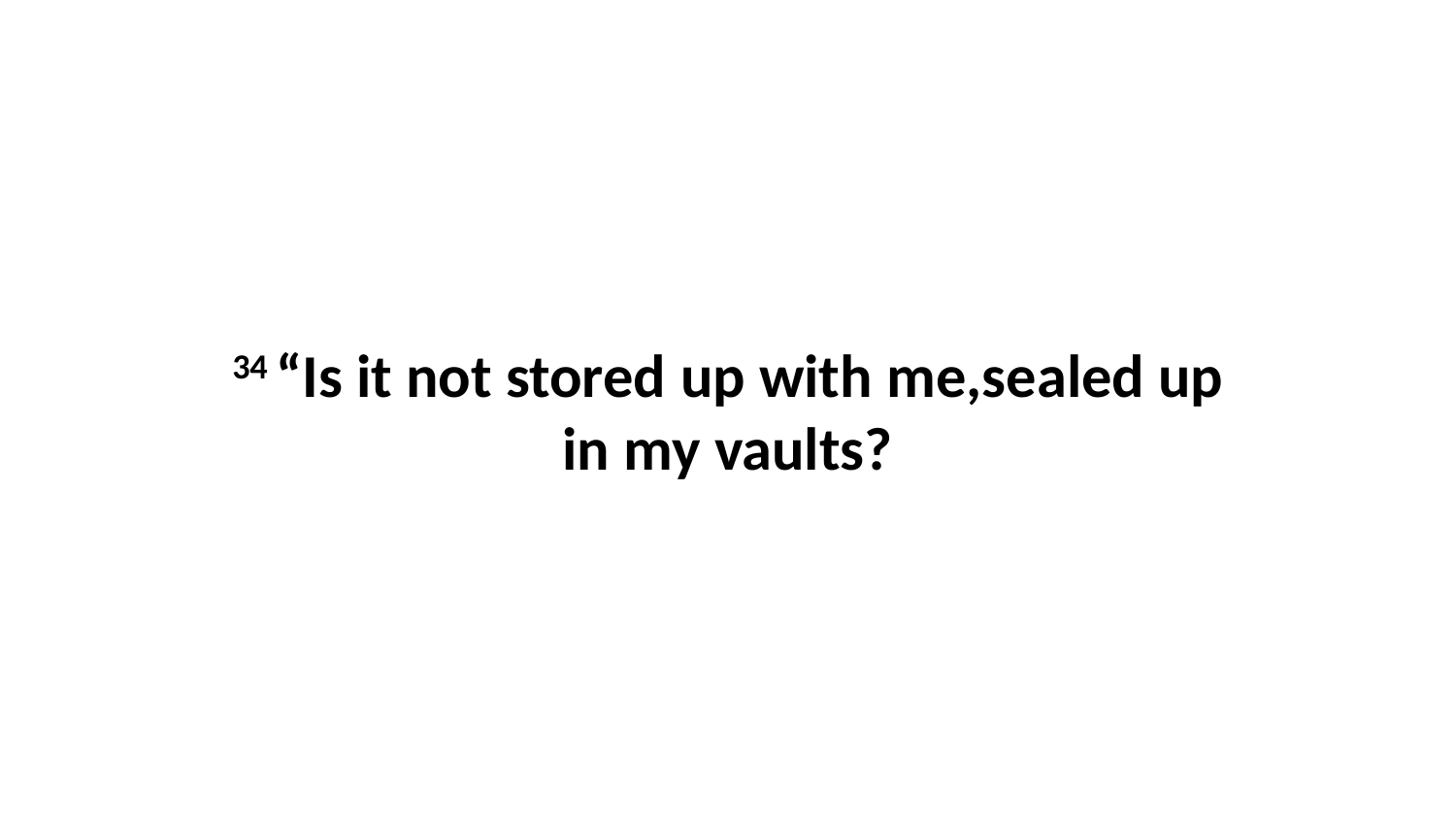

34 “Is it not stored up with me,sealed up in my vaults?